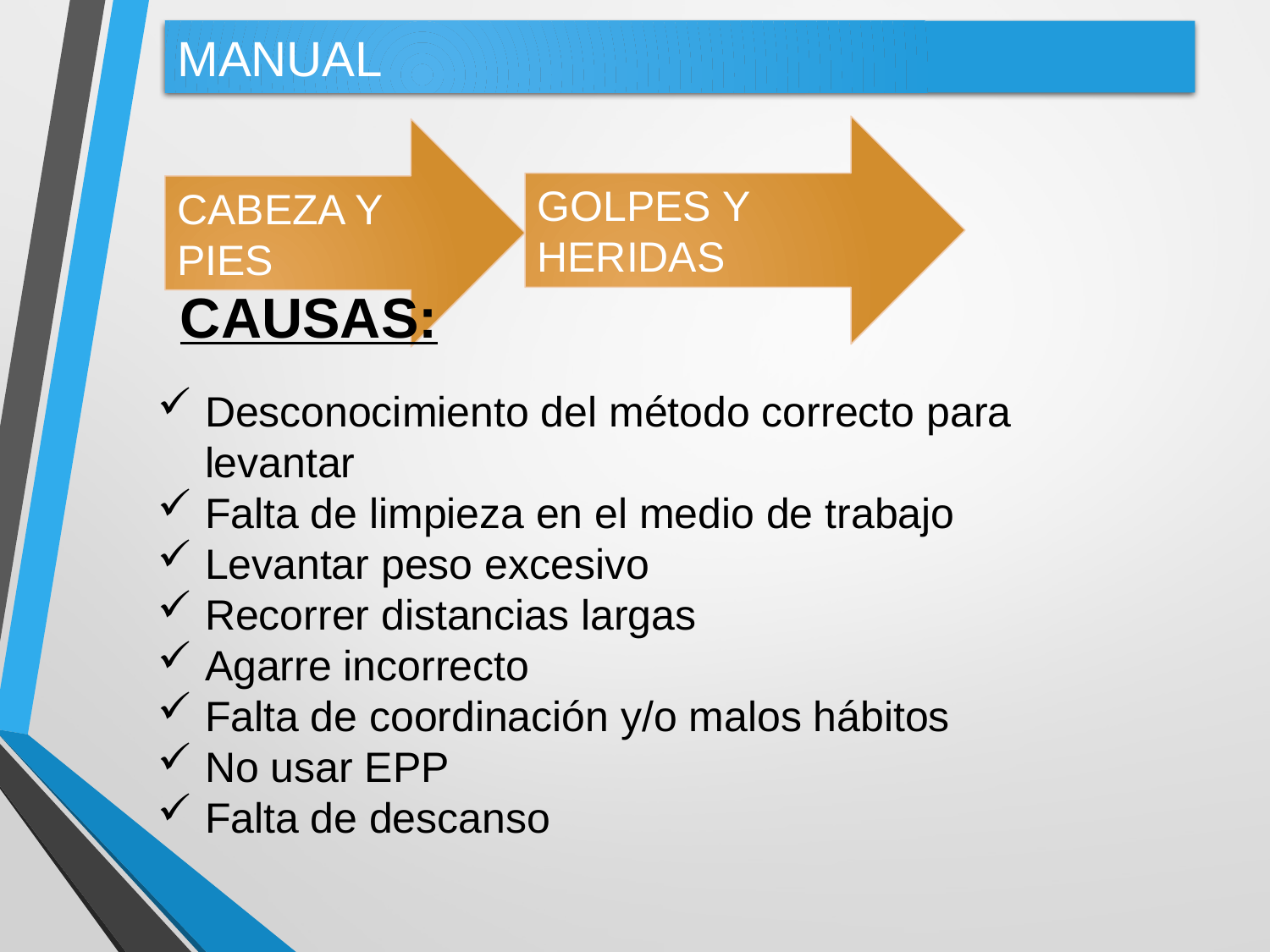

MANUAL
GOLPES Y HERIDAS
CABEZA Y PIES
CAUSAS:
Desconocimiento del método correcto para levantar
Falta de limpieza en el medio de trabajo
Levantar peso excesivo
Recorrer distancias largas
Agarre incorrecto
Falta de coordinación y/o malos hábitos
No usar EPP
Falta de descanso